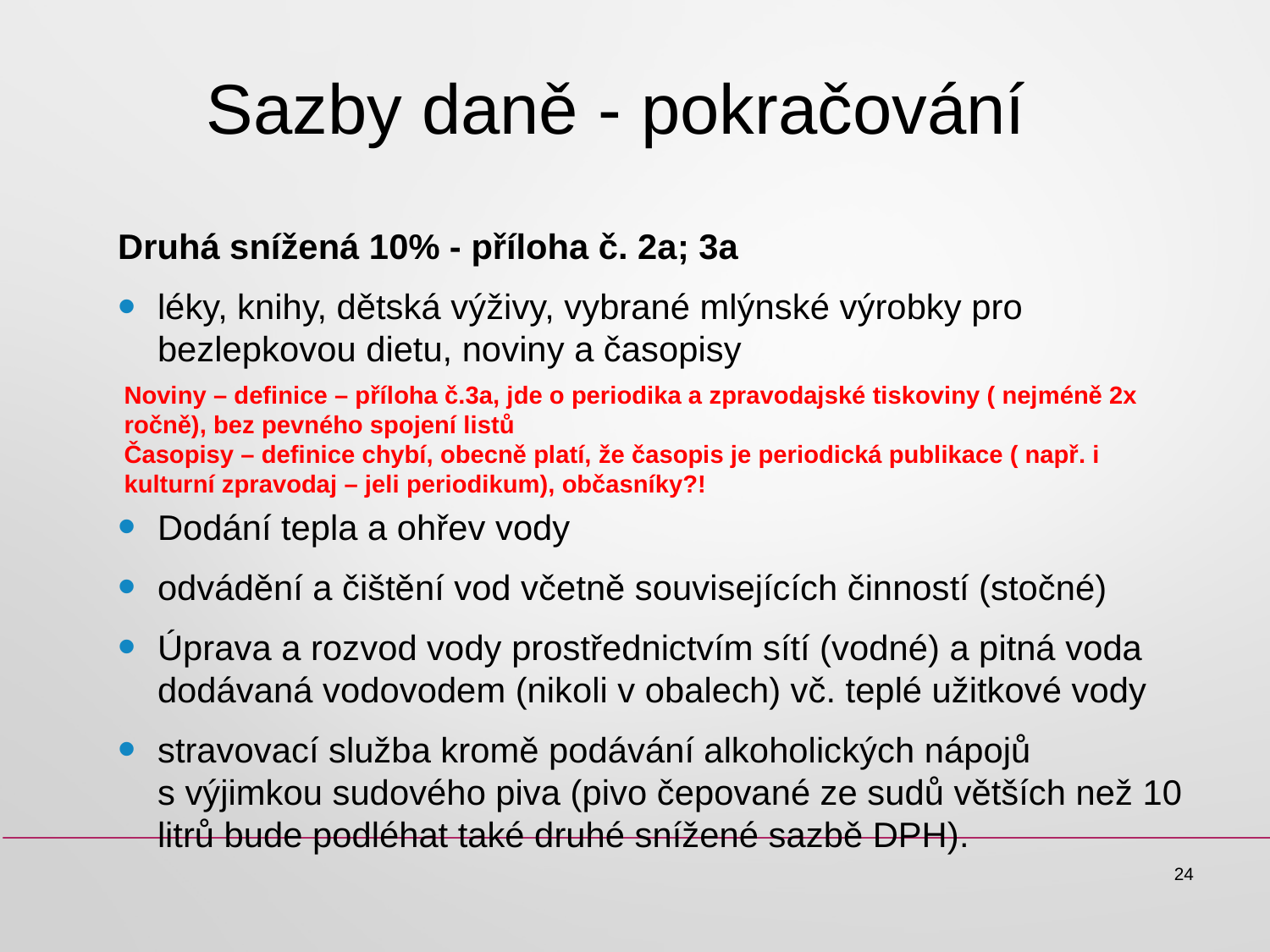

# Sazby daně - pokračování

Druhá snížená 10% - příloha č. 2a; 3a
léky, knihy, dětská výživy, vybrané mlýnské výrobky pro bezlepkovou dietu, noviny a časopisy
Noviny – definice – příloha č.3a, jde o periodika a zpravodajské tiskoviny ( nejméně 2x ročně), bez pevného spojení listů
Časopisy – definice chybí, obecně platí, že časopis je periodická publikace ( např. i kulturní zpravodaj – jeli periodikum), občasníky?!
Dodání tepla a ohřev vody
odvádění a čištění vod včetně souvisejících činností (stočné)
Úprava a rozvod vody prostřednictvím sítí (vodné) a pitná voda dodávaná vodovodem (nikoli v obalech) vč. teplé užitkové vody
stravovací služba kromě podávání alkoholických nápojů s výjimkou sudového piva (pivo čepované ze sudů větších než 10 litrů bude podléhat také druhé snížené sazbě DPH).

24